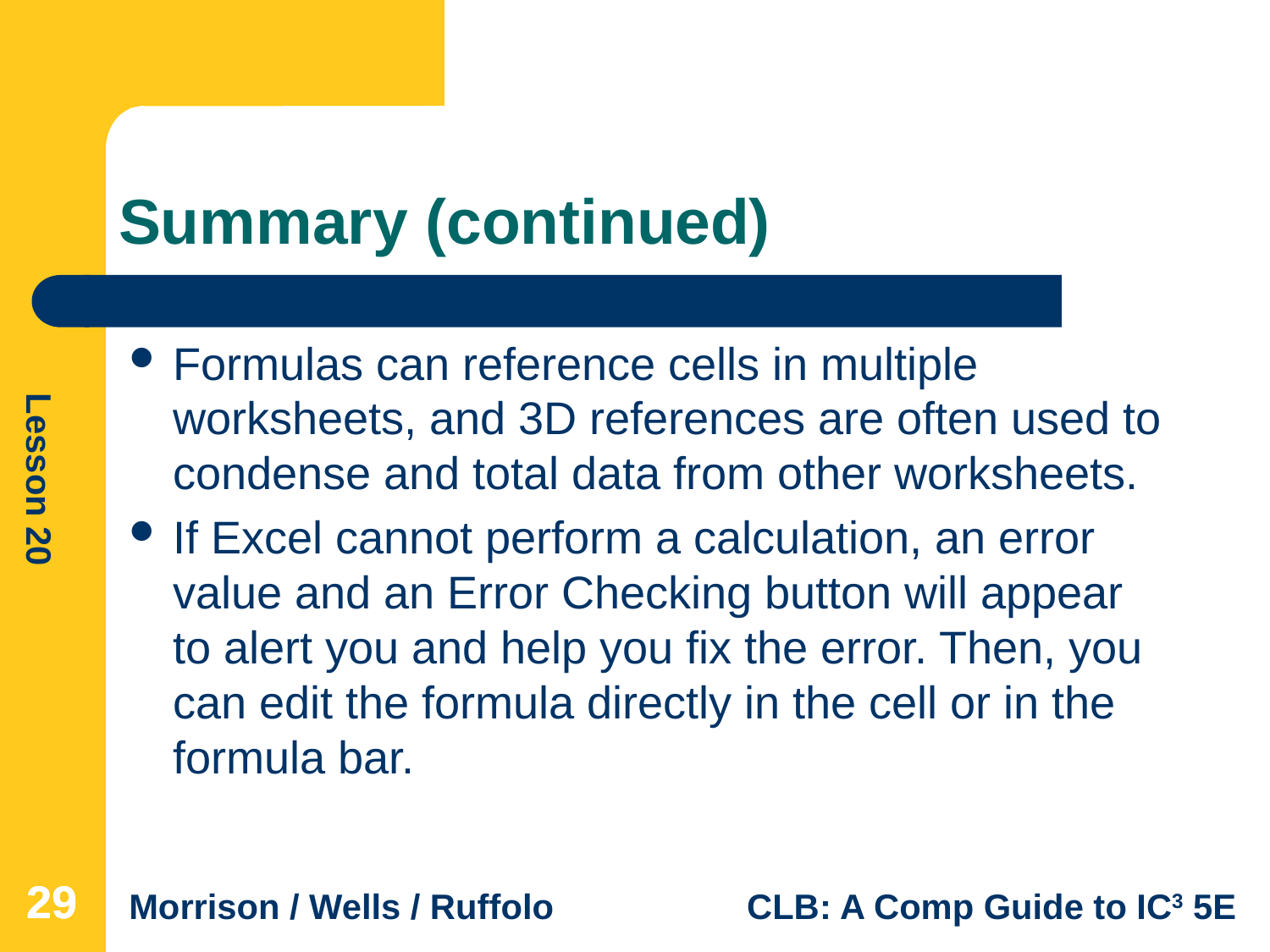

# Summary (continued)
Formulas can reference cells in multiple worksheets, and 3D references are often used to condense and total data from other worksheets.
If Excel cannot perform a calculation, an error value and an Error Checking button will appear to alert you and help you fix the error. Then, you can edit the formula directly in the cell or in the formula bar.
29
29
29